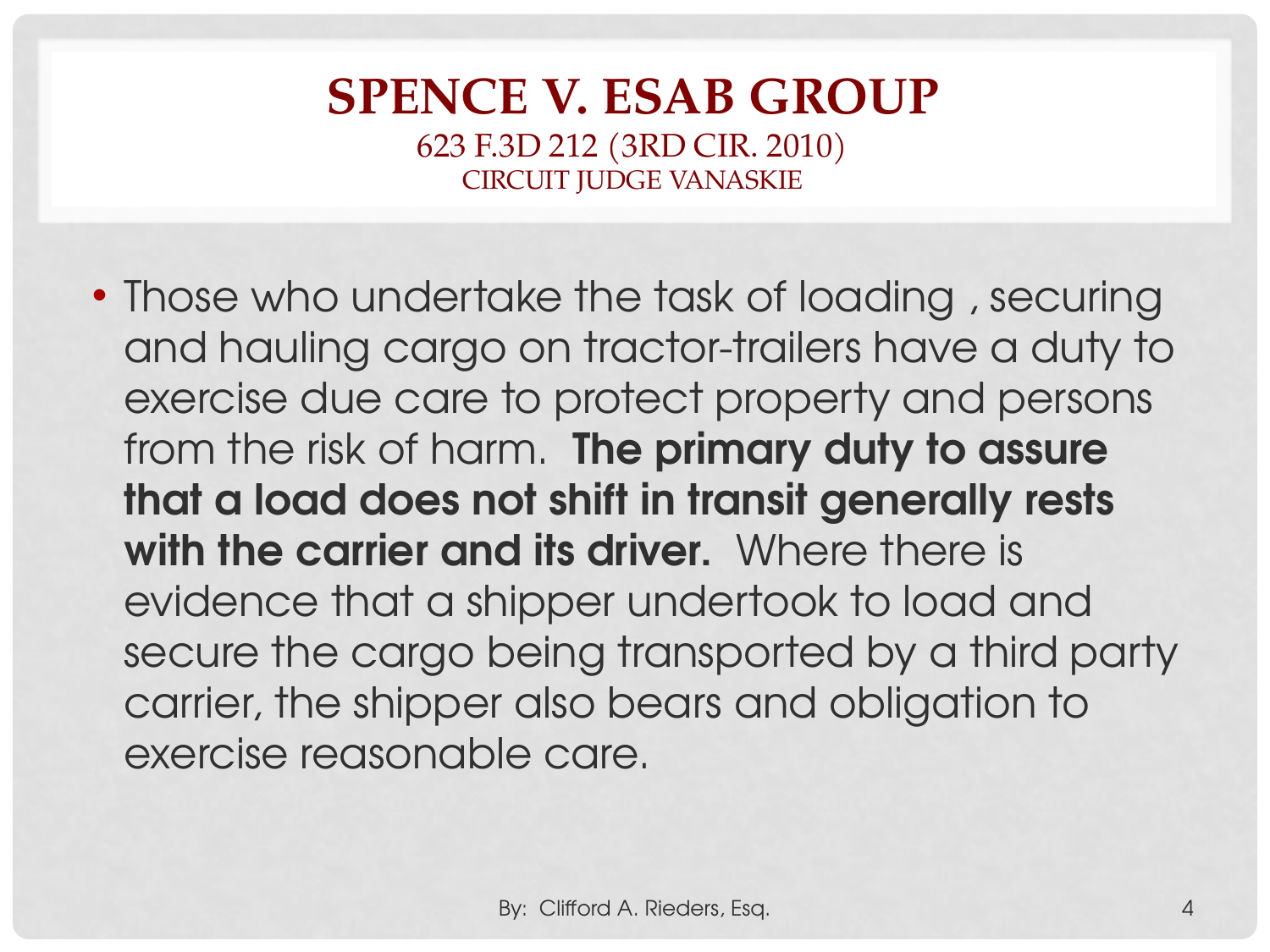

# Spence v. esab group 623 f.3d 212 (3rd cir. 2010) Circuit Judge vanaskie
Those who undertake the task of loading , securing and hauling cargo on tractor-trailers have a duty to exercise due care to protect property and persons from the risk of harm.  The primary duty to assure that a load does not shift in transit generally rests with the carrier and its driver.  Where there is evidence that a shipper undertook to load and secure the cargo being transported by a third party carrier, the shipper also bears and obligation to exercise reasonable care.
By:  Clifford A. Rieders, Esq.
4